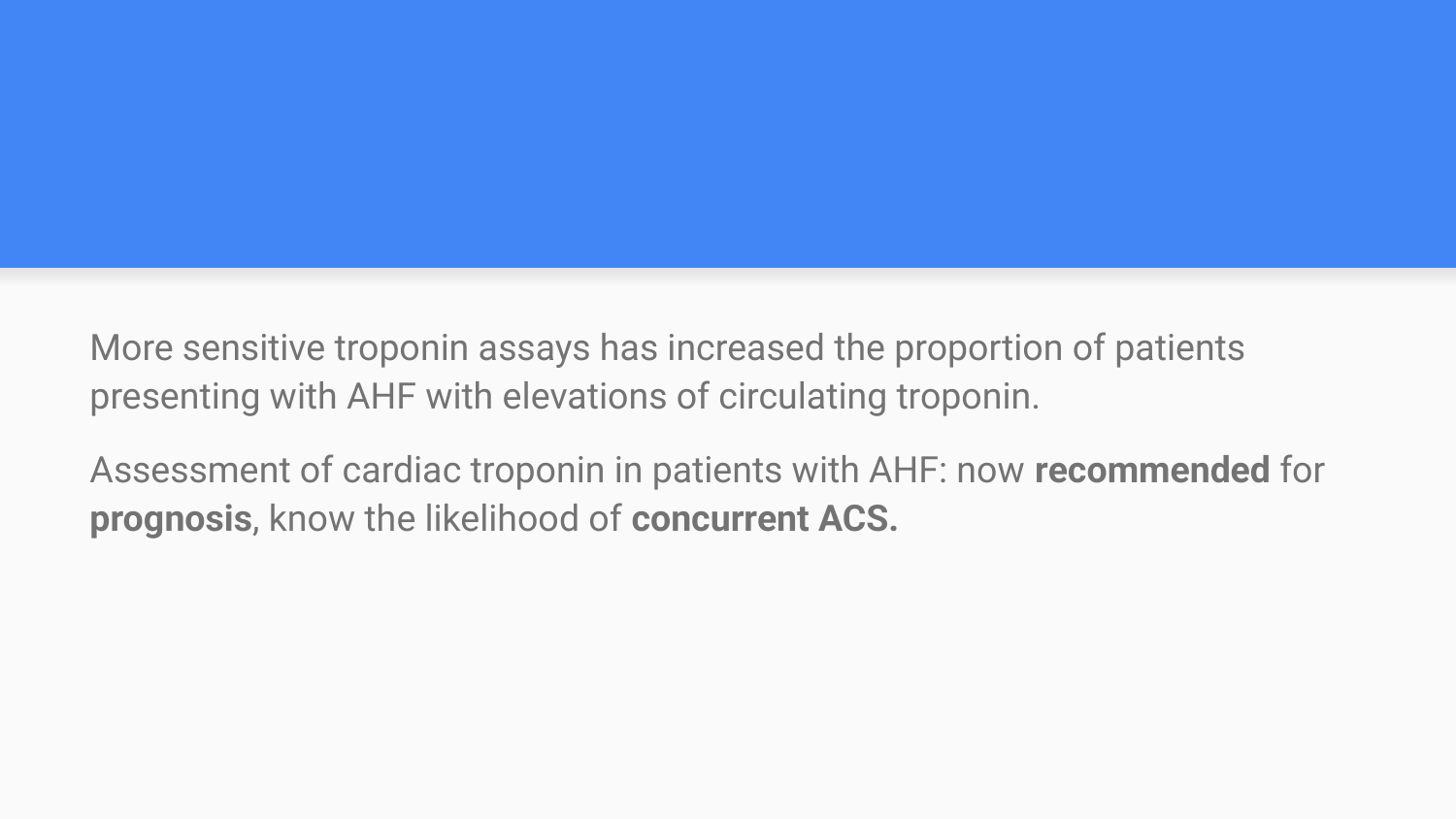

#
More sensitive troponin assays has increased the proportion of patients presenting with AHF with elevations of circulating troponin.
Assessment of cardiac troponin in patients with AHF: now recommended for prognosis, know the likelihood of concurrent ACS.